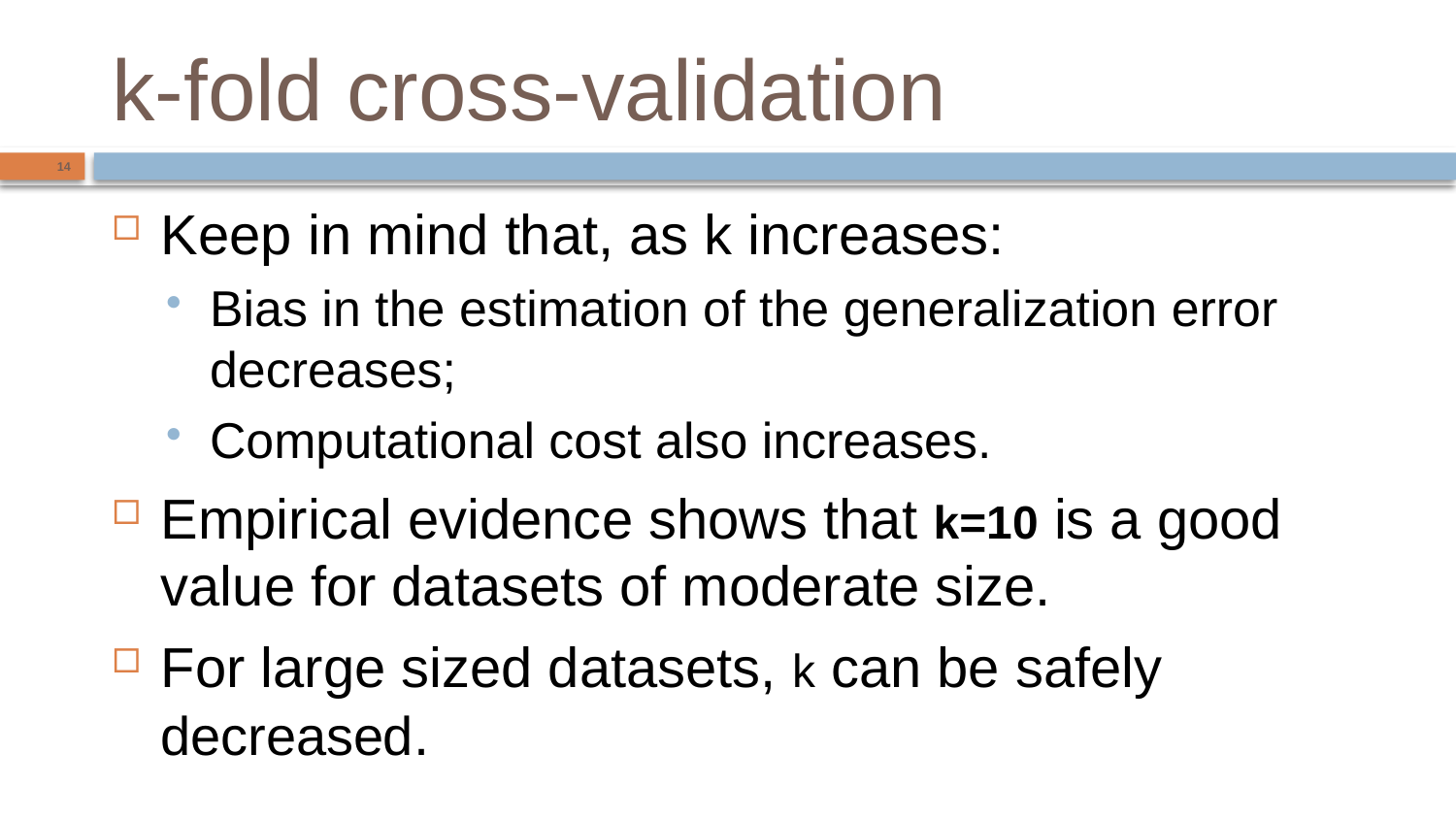

# k-fold cross-validation
14
Keep in mind that, as k increases:
Bias in the estimation of the generalization error decreases;
Computational cost also increases.
Empirical evidence shows that k=10 is a good value for datasets of moderate size.
For large sized datasets, k can be safely decreased.